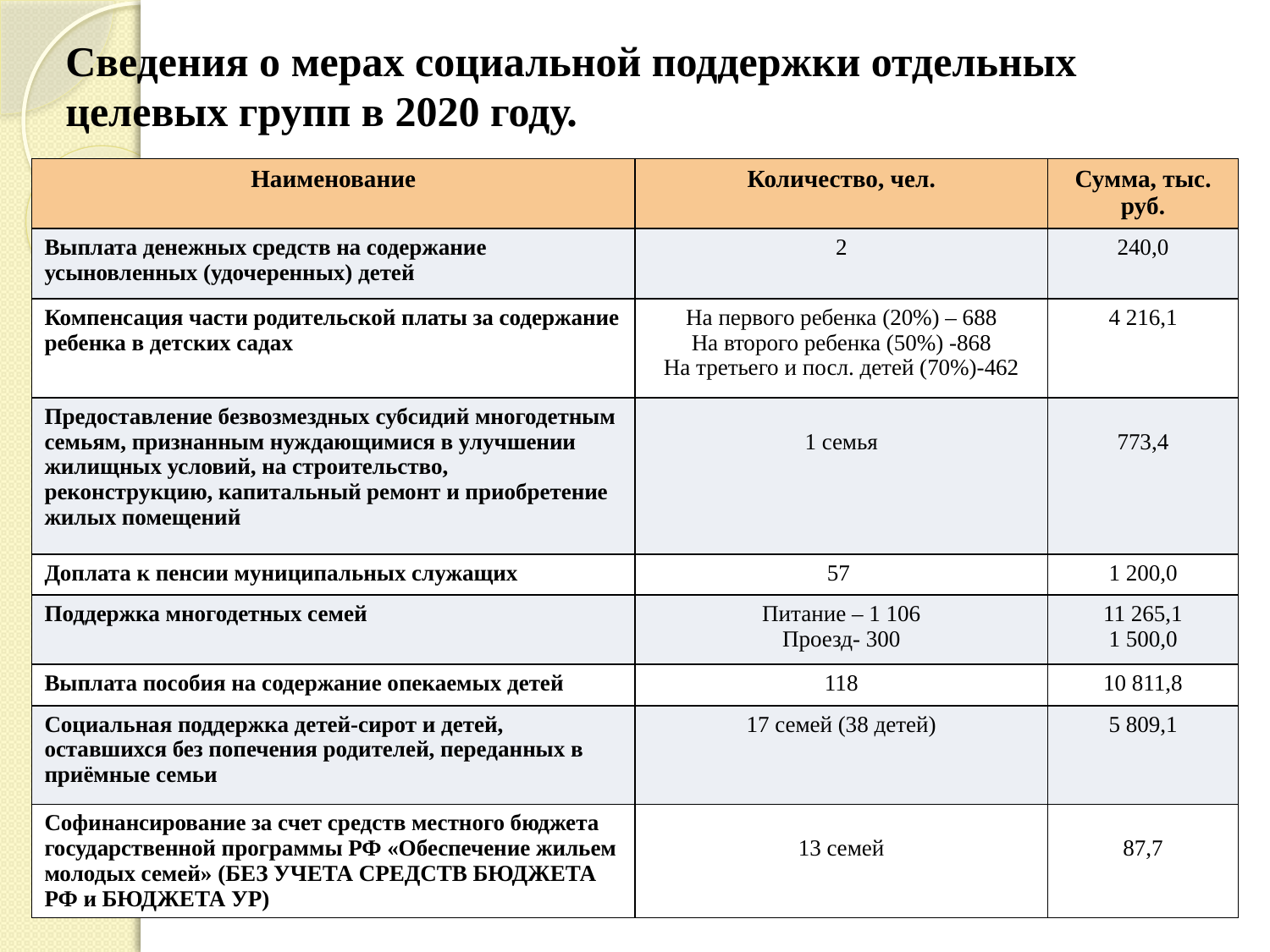

# Сведения о мерах социальной поддержки отдельных целевых групп в 2020 году.
| Наименование | Количество, чел. | Сумма, тыс. руб. |
| --- | --- | --- |
| Выплата денежных средств на содержание усыновленных (удочеренных) детей | 2 | 240,0 |
| Компенсация части родительской платы за содержание ребенка в детских садах | На первого ребенка (20%) – 688 На второго ребенка (50%) -868 На третьего и посл. детей (70%)-462 | 4 216,1 |
| Предоставление безвозмездных субсидий многодетным семьям, признанным нуждающимися в улучшении жилищных условий, на строительство, реконструкцию, капитальный ремонт и приобретение жилых помещений | 1 семья | 773,4 |
| Доплата к пенсии муниципальных служащих | 57 | 1 200,0 |
| Поддержка многодетных семей | Питание – 1 106 Проезд- 300 | 11 265,1 1 500,0 |
| Выплата пособия на содержание опекаемых детей | 118 | 10 811,8 |
| Социальная поддержка детей-сирот и детей, оставшихся без попечения родителей, переданных в приёмные семьи | 17 семей (38 детей) | 5 809,1 |
| Софинансирование за счет средств местного бюджета государственной программы РФ «Обеспечение жильем молодых семей» (БЕЗ УЧЕТА СРЕДСТВ БЮДЖЕТА РФ и БЮДЖЕТА УР) | 13 семей | 87,7 |